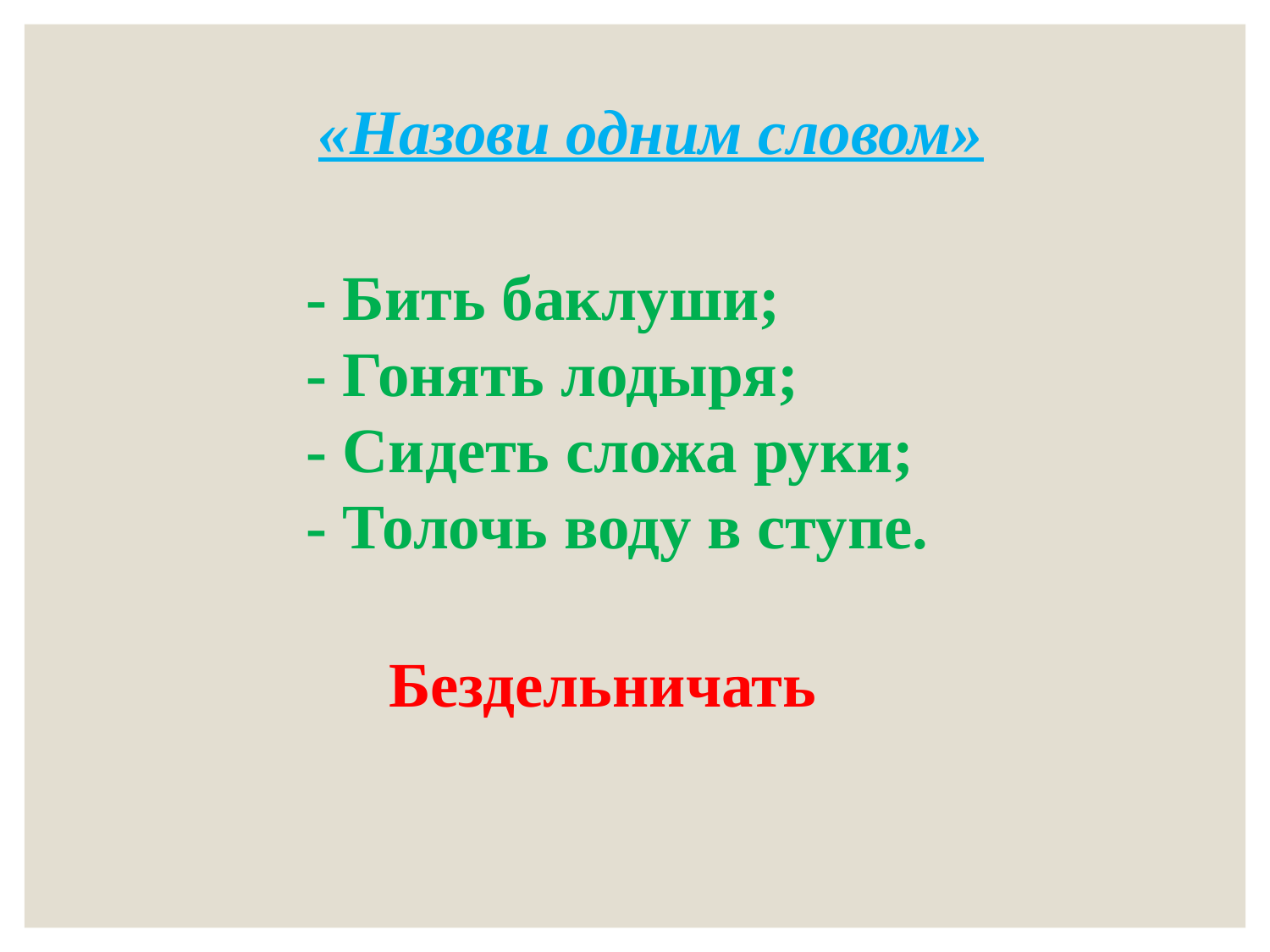

«Назови одним словом»
- Бить баклуши;
- Гонять лодыря;
- Сидеть сложа руки;
- Толочь воду в ступе.
Бездельничать